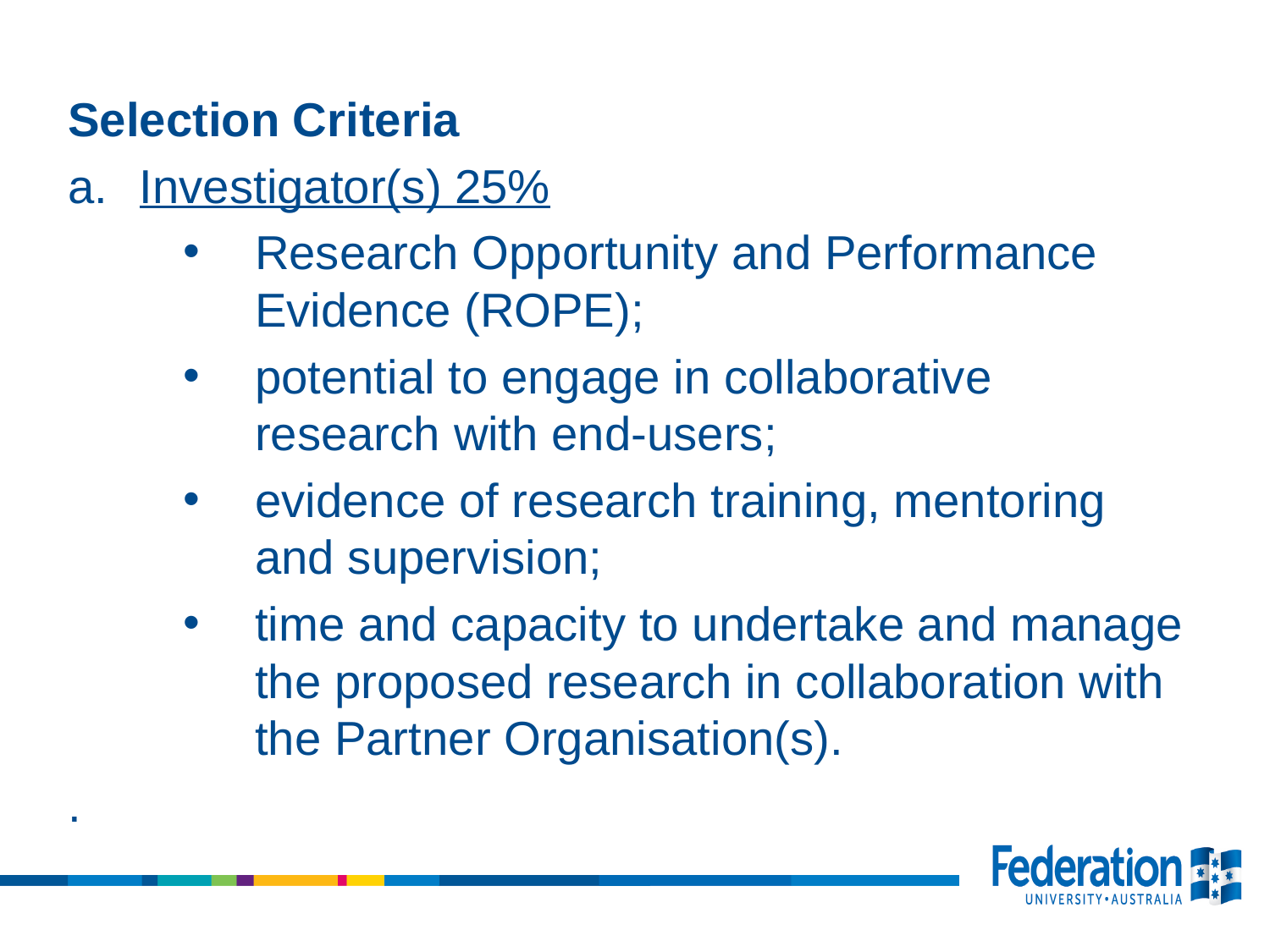

Selection Criteria
Investigator(s) 25%
Research Opportunity and Performance Evidence (ROPE);
potential to engage in collaborative research with end-users;
evidence of research training, mentoring and supervision;
time and capacity to undertake and manage the proposed research in collaboration with the Partner Organisation(s).
.